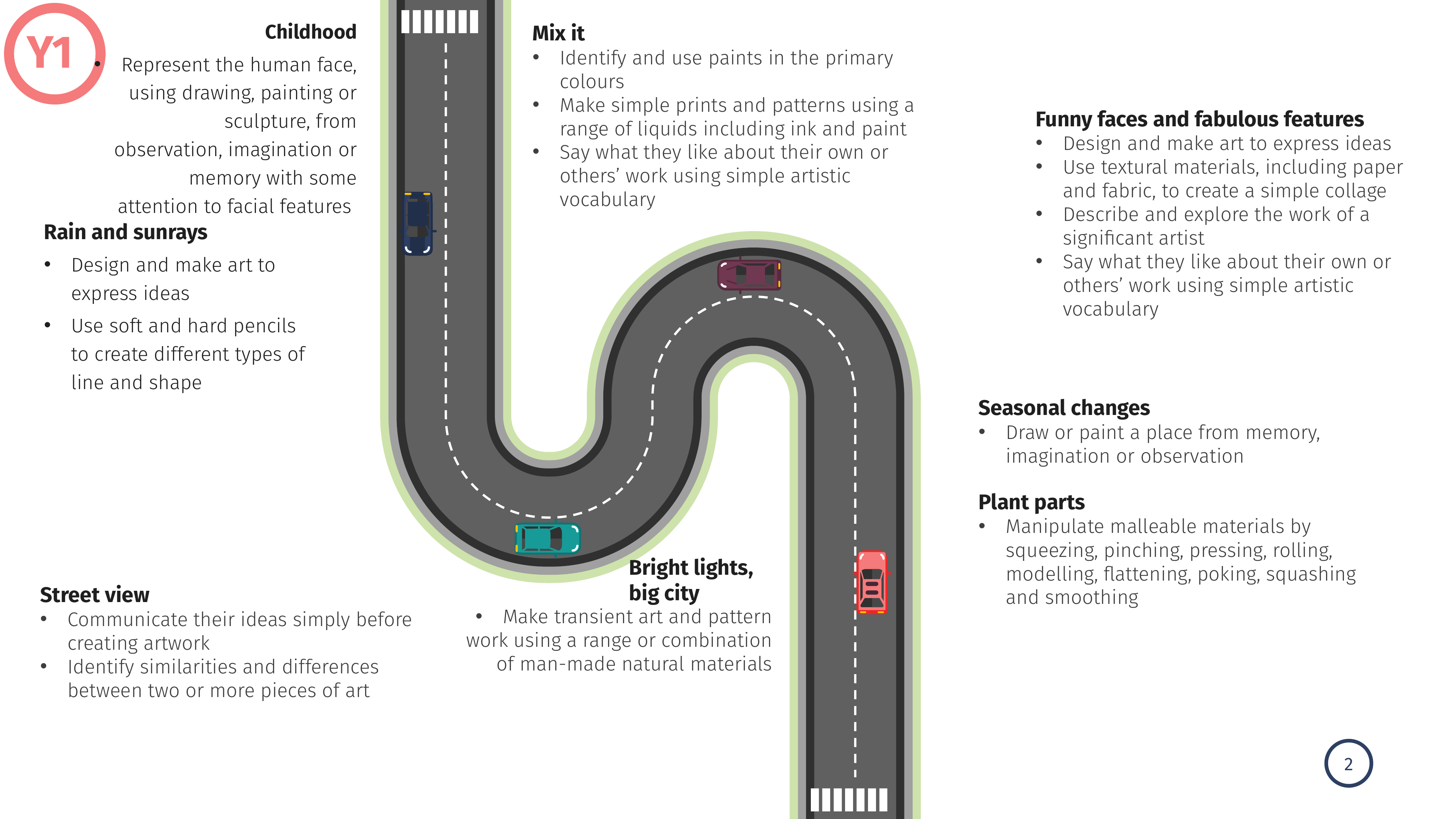

Childhood
Represent the human face, using drawing, painting or sculpture, from observation, imagination or memory with some attention to facial features

Y1
Mix it
Identify and use paints in the primary colours
Make simple prints and patterns using a range of liquids including ink and paint
Say what they like about their own or others’ work using simple artistic vocabulary

Funny faces and fabulous features
Design and make art to express ideas
Use textural materials, including paper and fabric, to create a simple collage
Describe and explore the work of a significant artist
Say what they like about their own or others’ work using simple artistic vocabulary

Rain and sunrays
Design and make art to express ideas
Use soft and hard pencils to create different types of line and shape

Seasonal changes
Draw or paint a place from memory, imagination or observation

Plant parts
Manipulate malleable materials by squeezing, pinching, pressing, rolling, modelling, flattening, poking, squashing and smoothing

Bright lights, big city
Street view
Communicate their ideas simply before creating artwork
Identify similarities and differences between two or more pieces of art

Make transient art and pattern work using a range or combination of man-made natural materials